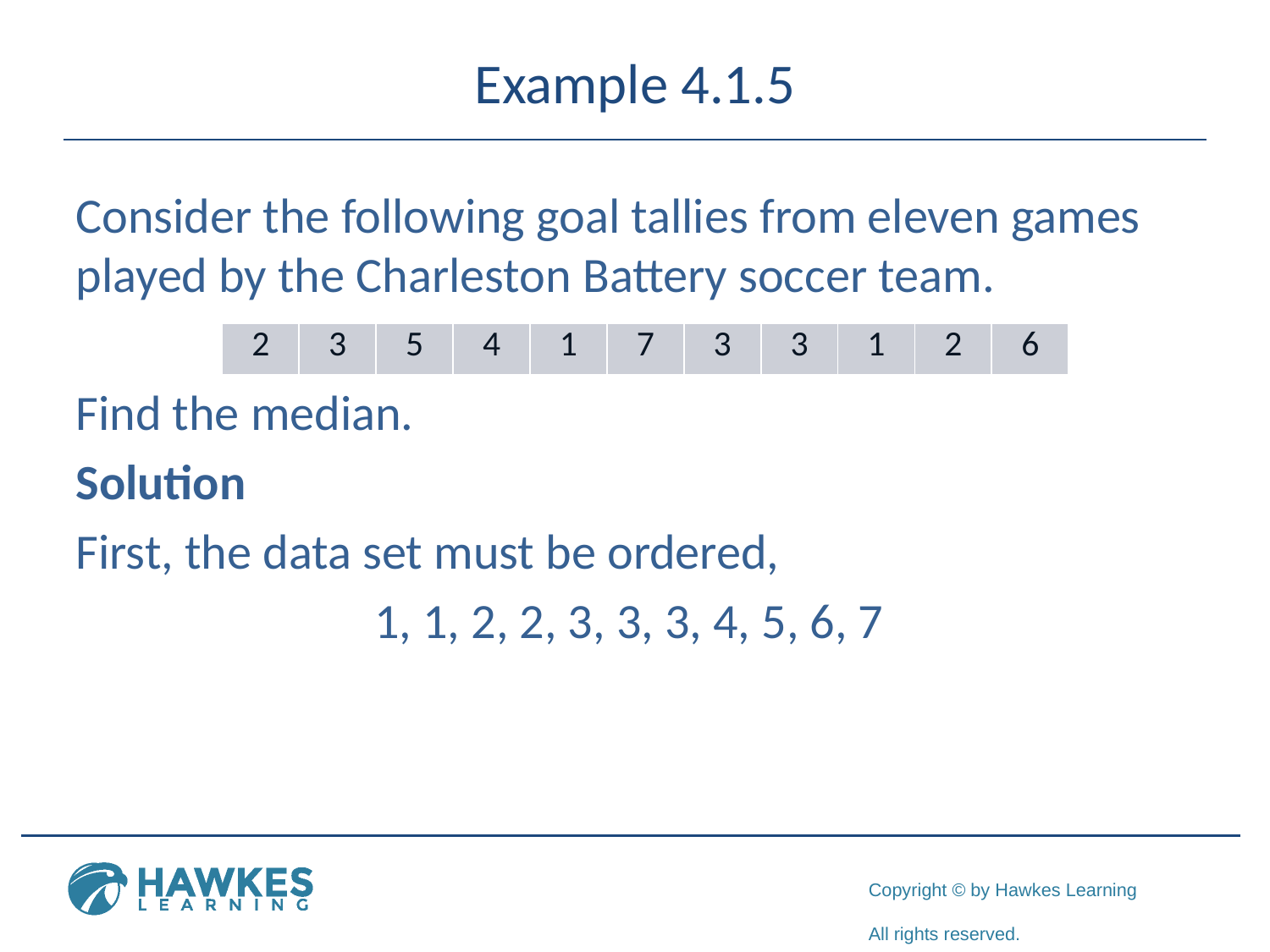

# Example 4.1.5
Consider the following goal tallies from eleven games played by the Charleston Battery soccer team.

Find the median.
Solution
First, the data set must be ordered,
1, 1, 2, 2, 3, 3, 3, 4, 5, 6, 7

| 2 | 3 | 5 | 4 | 1 | 7 | 3 | 3 | 1 | 2 | 6 |
| --- | --- | --- | --- | --- | --- | --- | --- | --- | --- | --- |